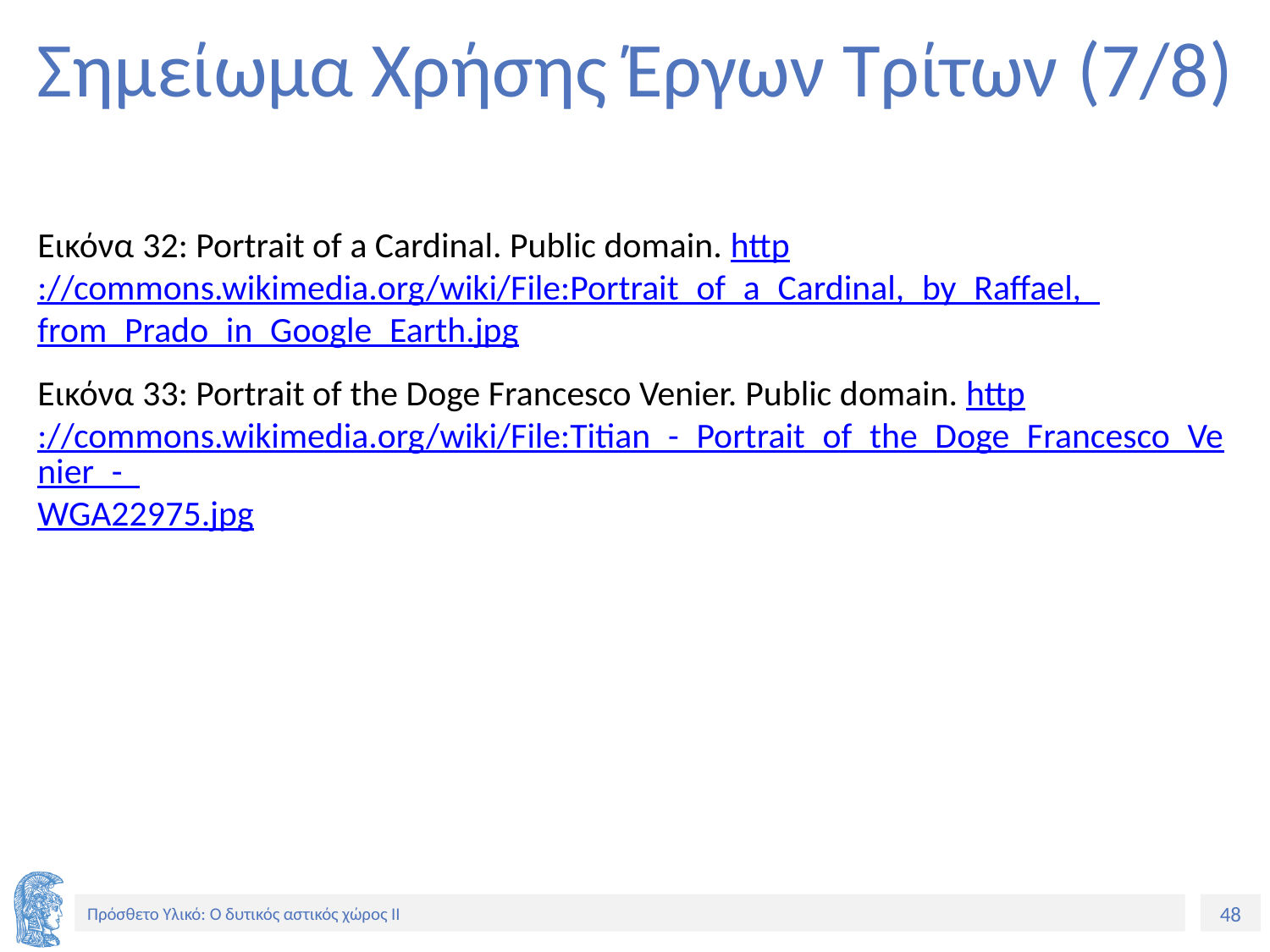

# Σημείωμα Χρήσης Έργων Τρίτων (7/8)
Εικόνα 32: Portrait of a Cardinal. Public domain. http://commons.wikimedia.org/wiki/File:Portrait_of_a_Cardinal,_by_Raffael,_from_Prado_in_Google_Earth.jpg
Εικόνα 33: Portrait of the Doge Francesco Venier. Public domain. http://commons.wikimedia.org/wiki/File:Titian_-_Portrait_of_the_Doge_Francesco_Venier_-_WGA22975.jpg